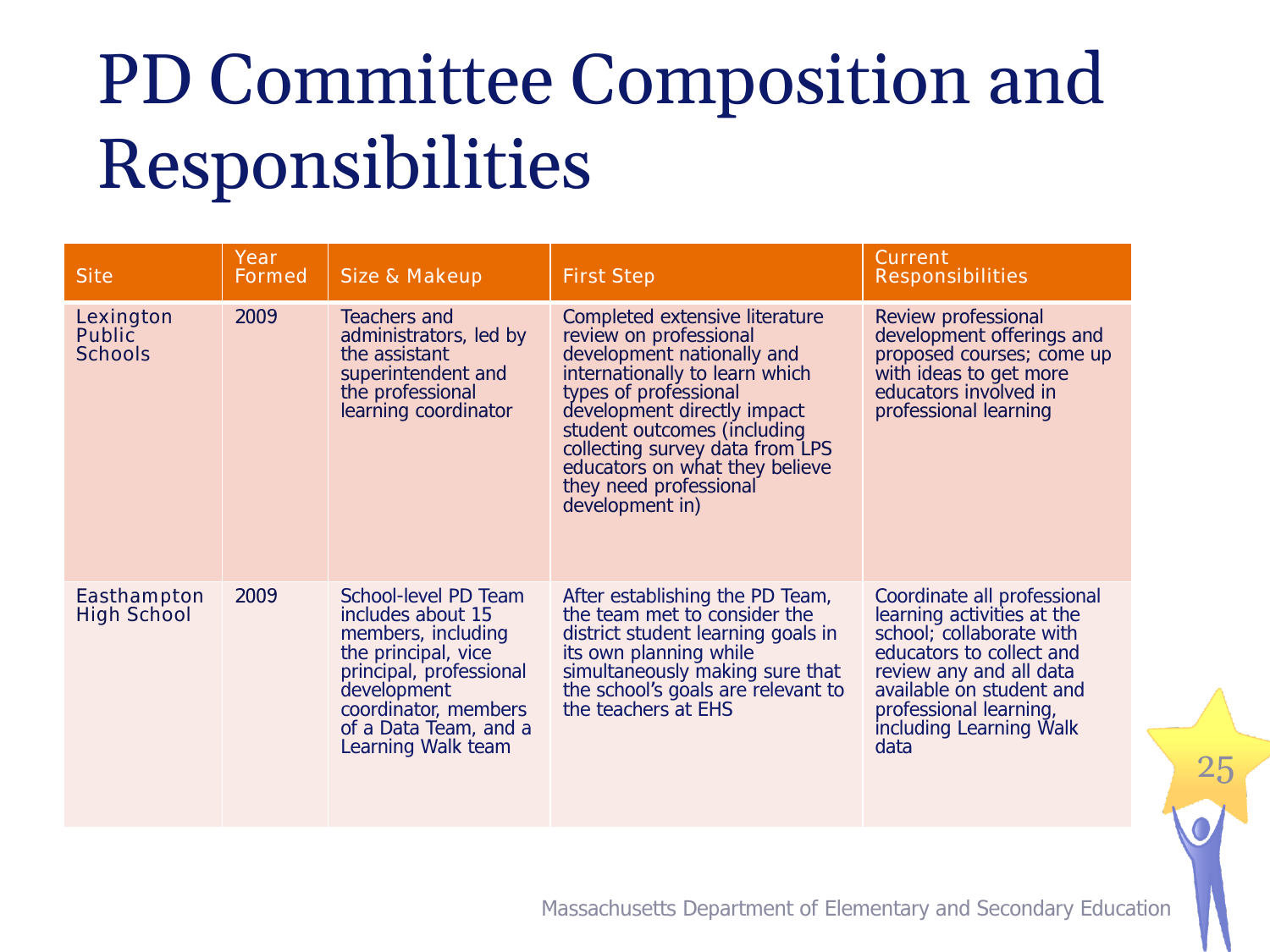

# PD Committee Composition and Responsibilities
| Site | Year Formed | Size & Makeup | First Step | Current Responsibilities |
| --- | --- | --- | --- | --- |
| Lexington Public Schools | 2009 | Teachers and administrators, led by the assistant superintendent and the professional learning coordinator | Completed extensive literature review on professional development nationally and internationally to learn which types of professional development directly impact student outcomes (including collecting survey data from LPS educators on what they believe they need professional development in) | Review professional development offerings and proposed courses; come up with ideas to get more educators involved in professional learning |
| Easthampton High School | 2009 | School-level PD Team includes about 15 members, including the principal, vice principal, professional development coordinator, members of a Data Team, and a Learning Walk team | After establishing the PD Team, the team met to consider the district student learning goals in its own planning while simultaneously making sure that the school’s goals are relevant to the teachers at EHS | Coordinate all professional learning activities at the school; collaborate with educators to collect and review any and all data available on student and professional learning, including Learning Walk data |
25
Massachusetts Department of Elementary and Secondary Education